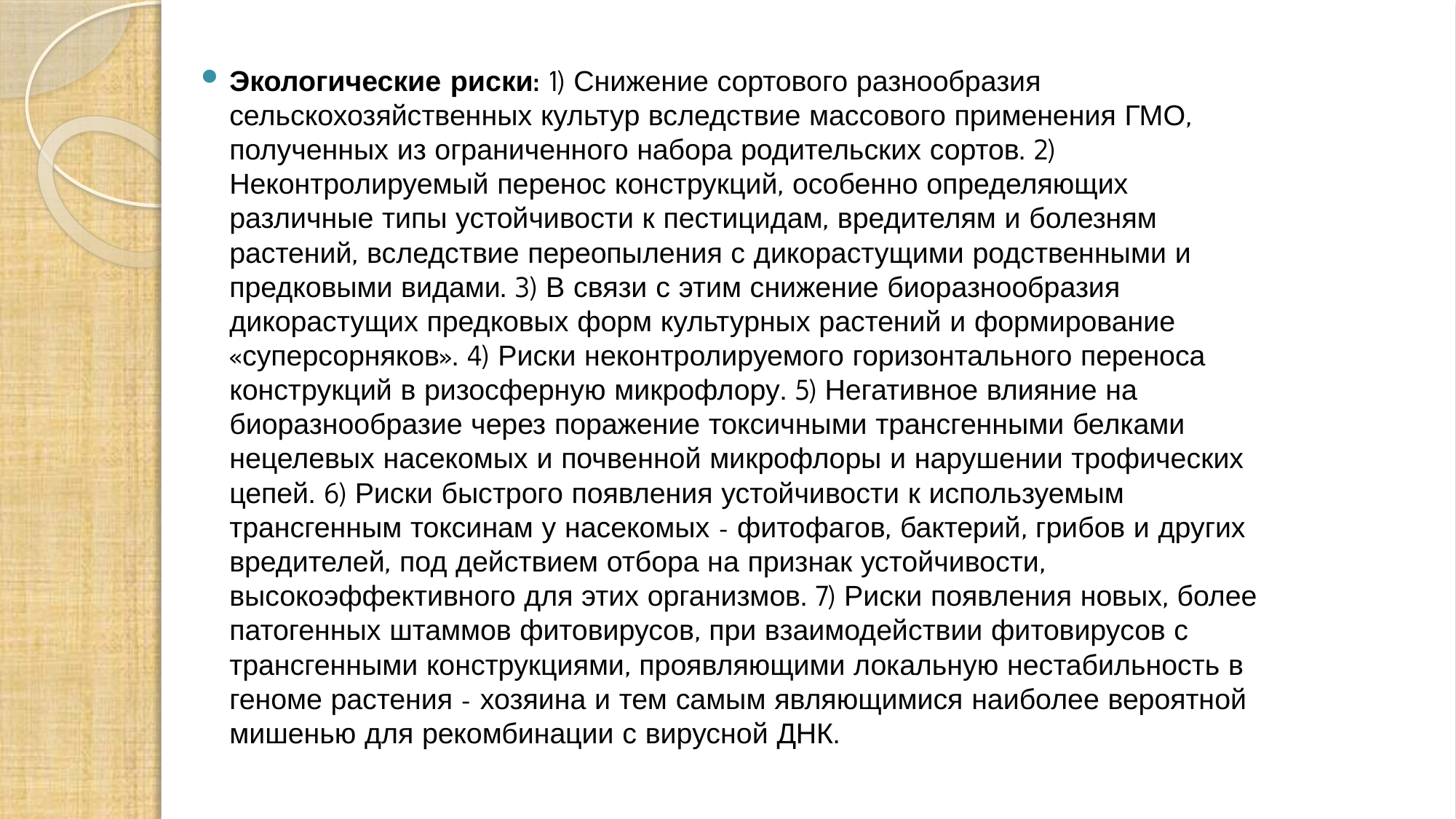

Экологические риски: 1) Снижение сортового разнообразия сельскохозяйственных культур вследствие массового применения ГМО, полученных из ограниченного набора родительских сортов. 2) Неконтролируемый перенос конструкций, особенно определяющих различные типы устойчивости к пестицидам, вредителям и болезням растений, вследствие переопыления с дико­растущими родственными и предковыми видами. 3) В связи с этим снижение биоразнообразия дикорастущих предковых форм культурных растений и формирование «суперсорняков». 4) Риски неконтролируемого горизонтального переноса конструкций в ризосферную микрофлору. 5) Негативное влияние на биоразнообразие через поражение токсичными трансгенными белками нецелевых насекомых и почвенной микрофлоры и нарушении трофических цепей. 6) Риски быстрого появления устойчивости к используемым трансгенным токсинам у насекомых - фитофагов, бактерий, грибов и других вредителей, под действием отбора на признак устойчивости, высокоэффективного для этих организмов. 7) Риски появления новых, более патогенных штаммов фитовирусов, при взаимодействии фитовирусов с трансгенными конструкциями, проявляющими локальную нестабильность в геноме растения - хозяина и тем самым являющимися наиболее вероятной мишенью для рекомбинации с вирусной ДНК.